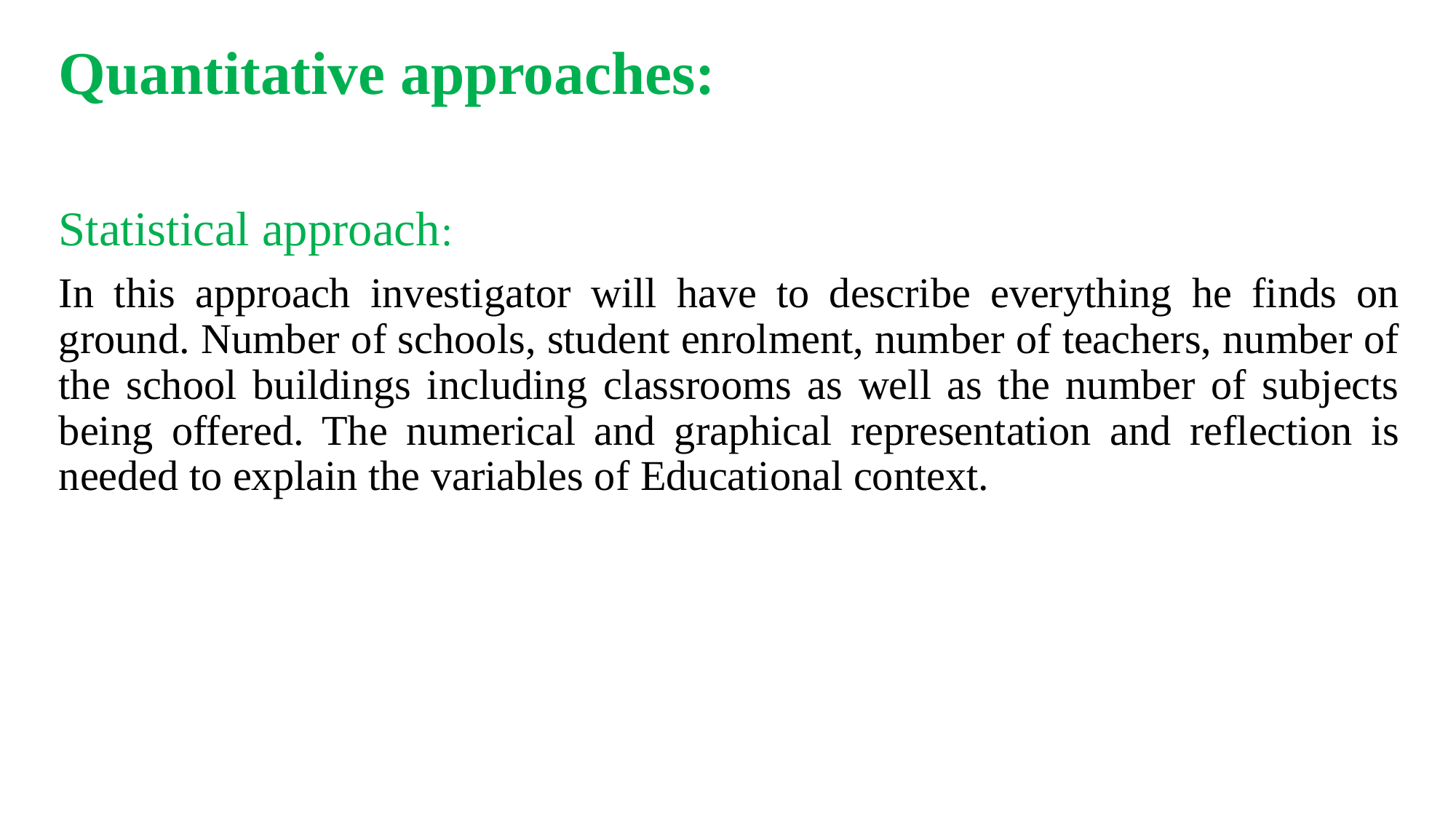

Quantitative approaches:

Statistical approach:
In this approach investigator will have to describe everything he finds on ground. Number of schools, student enrolment, number of teachers, number of the school buildings including classrooms as well as the number of subjects being offered. The numerical and graphical representation and reflection is needed to explain the variables of Educational context.